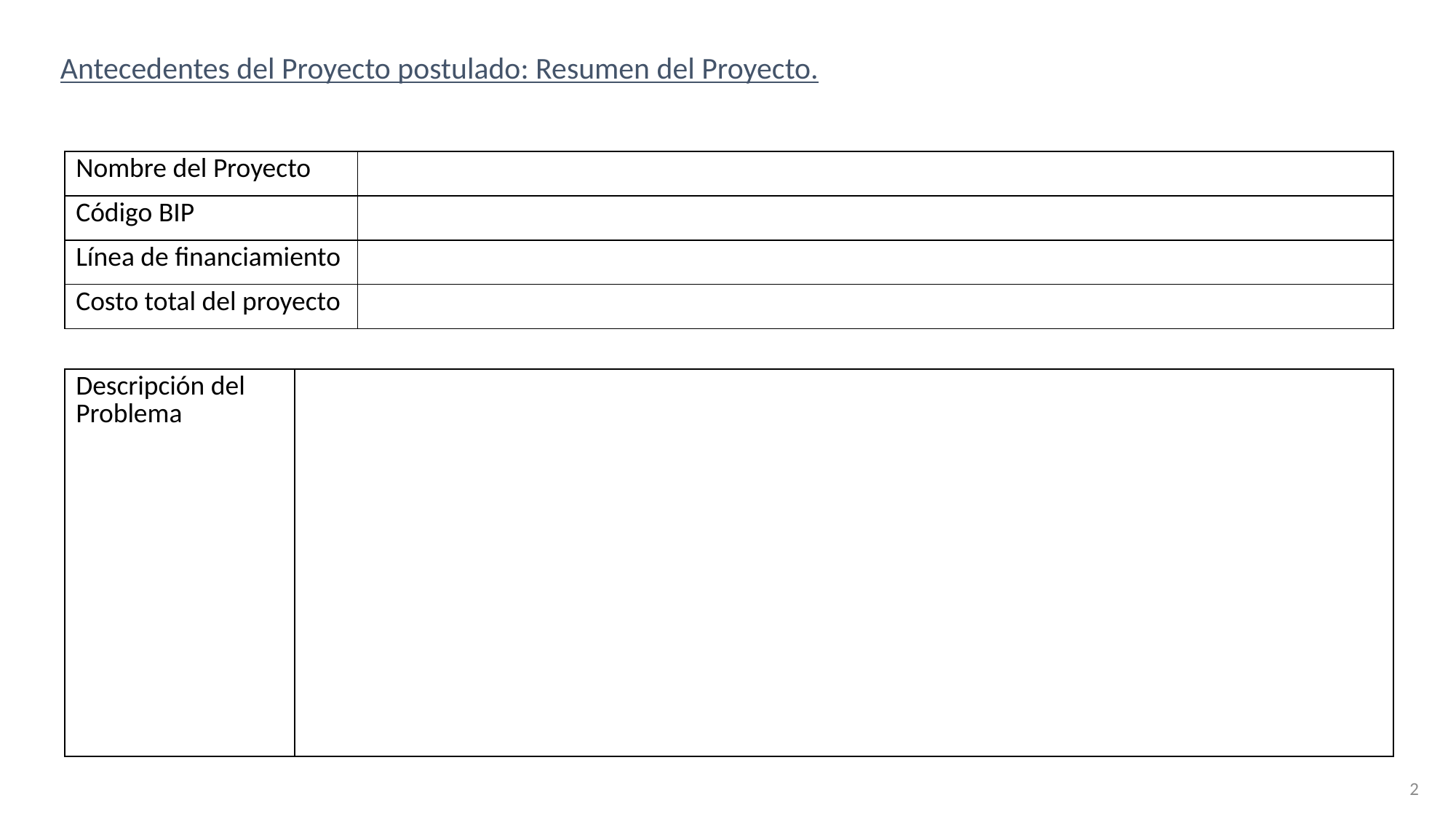

Antecedentes del Proyecto postulado: Resumen del Proyecto.
| Nombre del Proyecto |  |
| --- | --- |
| Código BIP |  |
| Línea de financiamiento |  |
| Costo total del proyecto |  |
| Descripción del Problema |  |
| --- | --- |
2